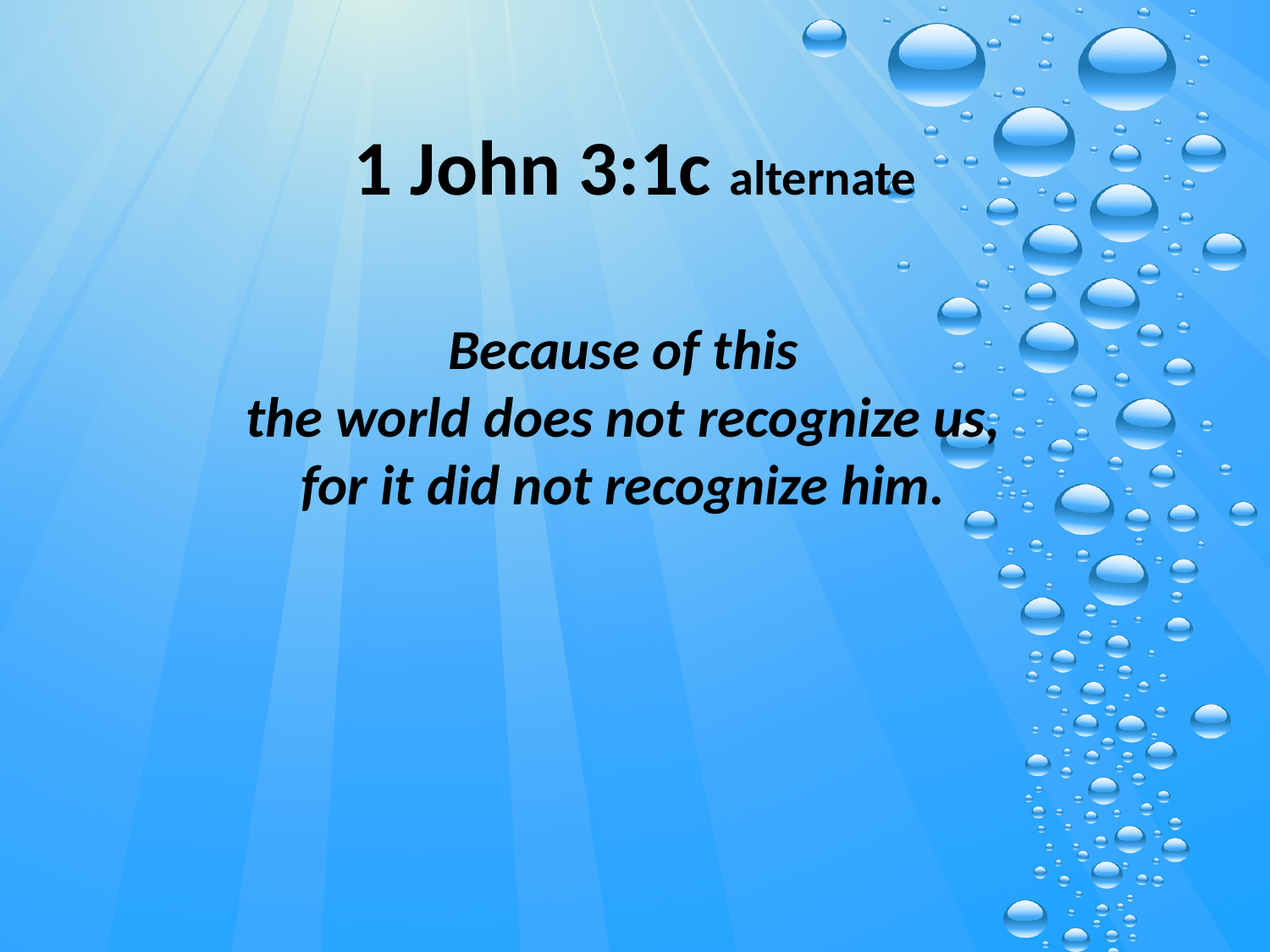

# 1 John 3:1c alternate
Because of this
the world does not recognize us,
for it did not recognize him.